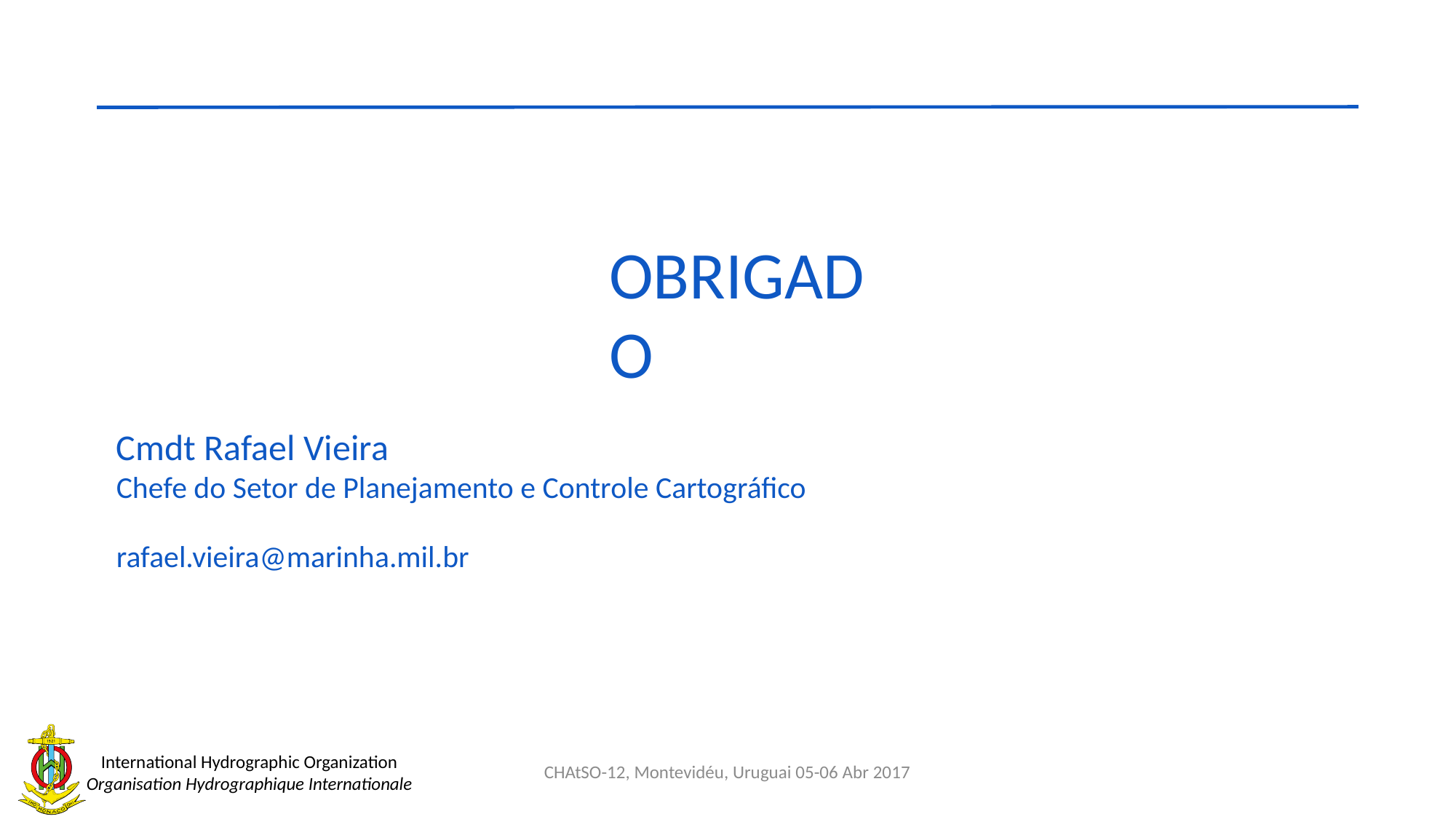

OBRIGADO
Cmdt Rafael Vieira
Chefe do Setor de Planejamento e Controle Cartográfico

rafael.vieira@marinha.mil.br
CHAtSO-12, Montevidéu, Uruguai 05-06 Abr 2017